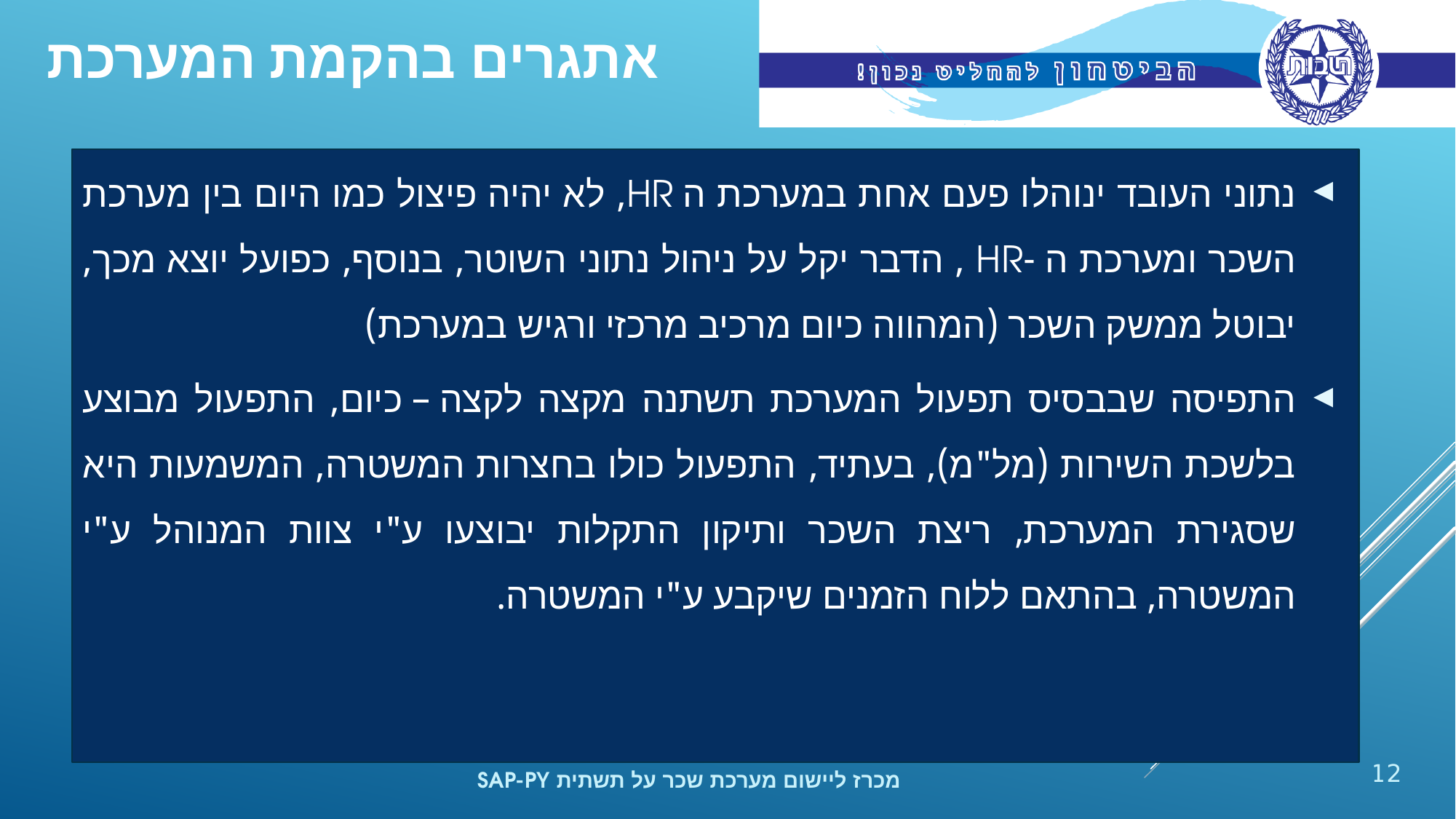

אתגרים בהקמת המערכת
נתוני העובד ינוהלו פעם אחת במערכת ה HR, לא יהיה פיצול כמו היום בין מערכת השכר ומערכת ה -HR , הדבר יקל על ניהול נתוני השוטר, בנוסף, כפועל יוצא מכך, יבוטל ממשק השכר (המהווה כיום מרכיב מרכזי ורגיש במערכת)
התפיסה שבבסיס תפעול המערכת תשתנה מקצה לקצה – כיום, התפעול מבוצע בלשכת השירות (מל"מ), בעתיד, התפעול כולו בחצרות המשטרה, המשמעות היא שסגירת המערכת, ריצת השכר ותיקון התקלות יבוצעו ע"י צוות המנוהל ע"י המשטרה, בהתאם ללוח הזמנים שיקבע ע"י המשטרה.

12
מכרז ליישום מערכת שכר על תשתית SAP-PY